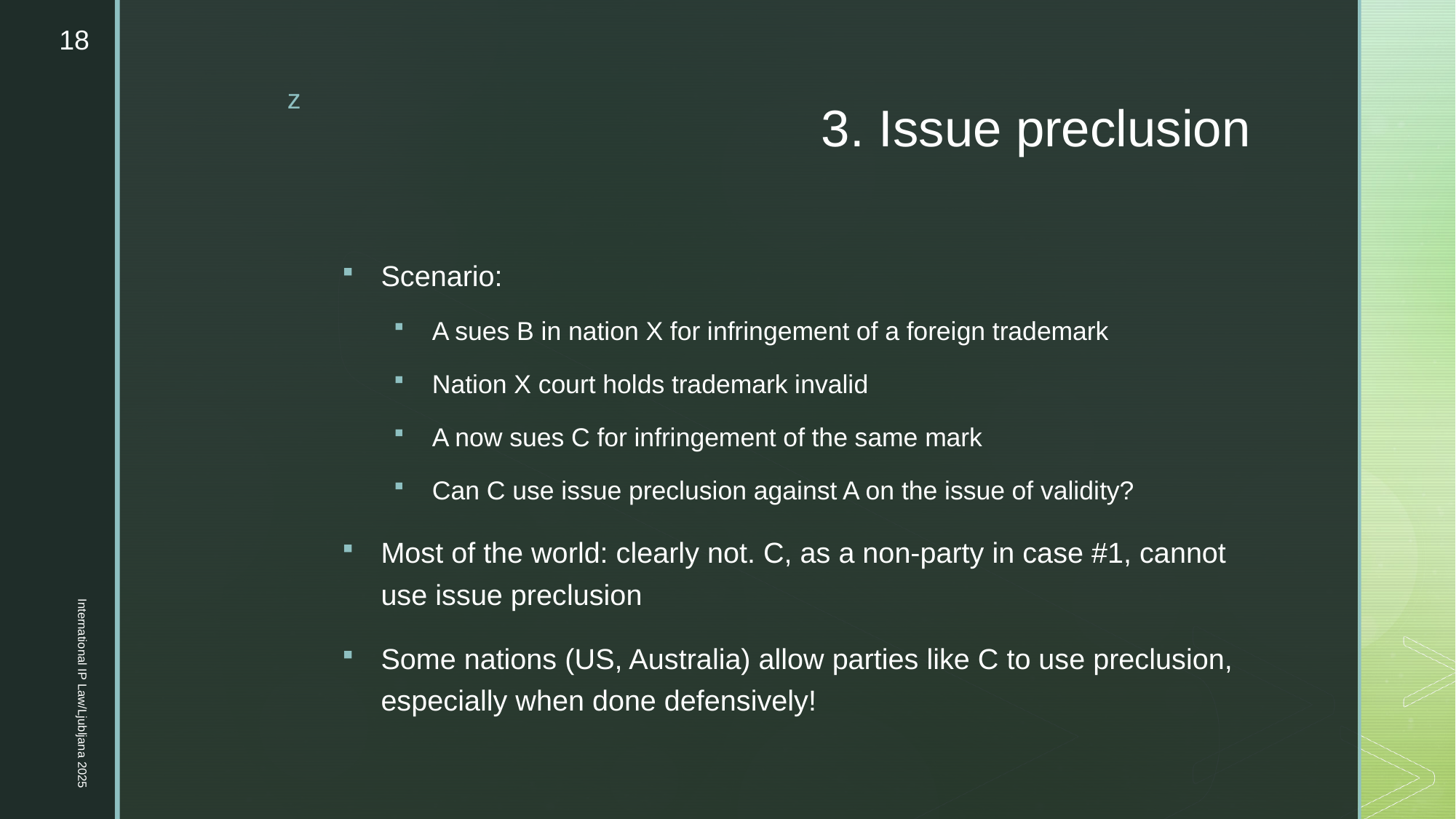

18
# 3. Issue preclusion
Scenario:
A sues B in nation X for infringement of a foreign trademark
Nation X court holds trademark invalid
A now sues C for infringement of the same mark
Can C use issue preclusion against A on the issue of validity?
Most of the world: clearly not. C, as a non-party in case #1, cannot use issue preclusion
Some nations (US, Australia) allow parties like C to use preclusion, especially when done defensively!
International IP Law/Ljubljana 2025